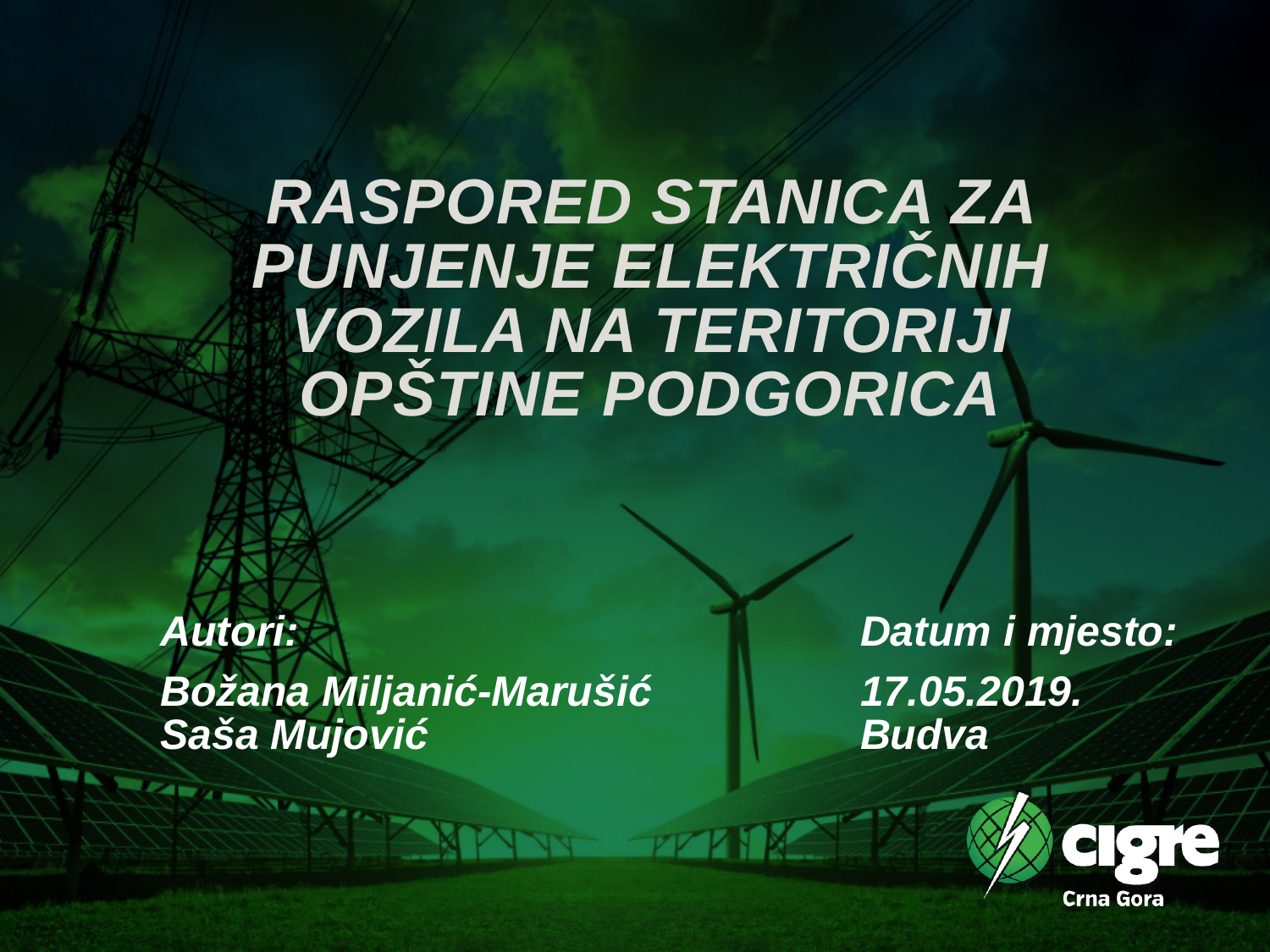

# RASPORED STANICA ZA PUNJENJE ELEKTRIČNIH VOZILA NA TERITORIJI OPŠTINE PODGORICA
Autori:
Božana Miljanić-Marušić Saša Mujović

Datum i mjesto:
17.05.2019. Budva